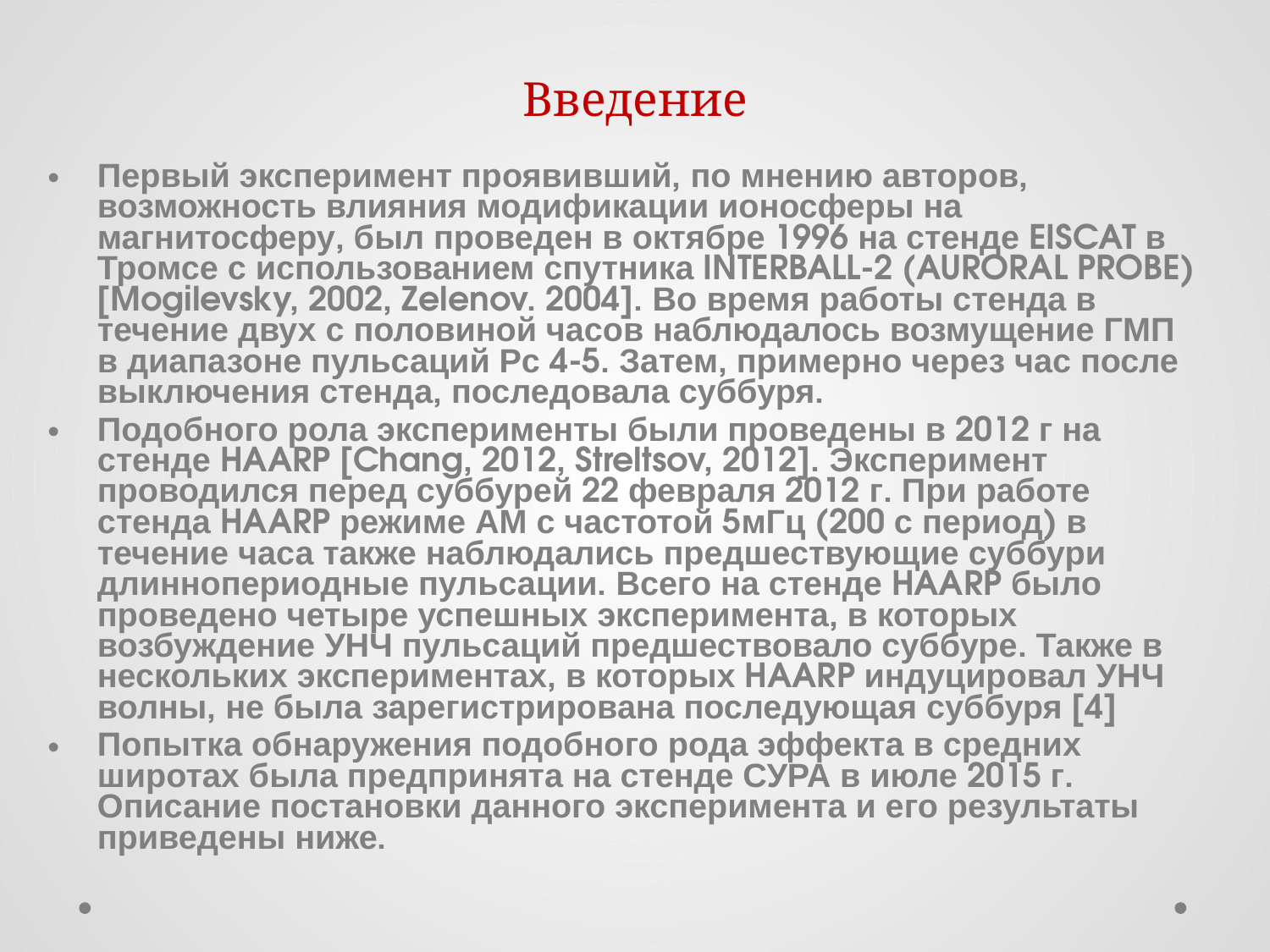

# Введение
Первый эксперимент проявивший, по мнению авторов, возможность влияния модификации ионосферы на магнитосферу, был проведен в октябре 1996 на стенде EISCAT в Тромсе с использованием спутника INTERBALL-2 (AURORAL PROBE) [Mogilevsky, 2002, Zelenov. 2004]. Во время работы стенда в течение двух с половиной часов наблюдалось возмущение ГМП в диапазоне пульсаций Рс 4-5. Затем, примерно через час после выключения стенда, последовала суббуря.
Подобного рола эксперименты были проведены в 2012 г на стенде HAARP [Chang, 2012, Streltsov, 2012]. Эксперимент проводился перед суббурей 22 февраля 2012 г. При работе стенда HAARP режиме АМ с частотой 5мГц (200 с период) в течение часа также наблюдались предшествующие суббури длиннопериодные пульсации. Всего на стенде HAARP было проведено четыре успешных эксперимента, в которых возбуждение УНЧ пульсаций предшествовало суббуре. Также в нескольких экспериментах, в которых HAARP индуцировал УНЧ волны, не была зарегистрирована последующая суббуря [4]
Попытка обнаружения подобного рода эффекта в средних широтах была предпринята на стенде СУРА в июле 2015 г. Описание постановки данного эксперимента и его результаты приведены ниже.